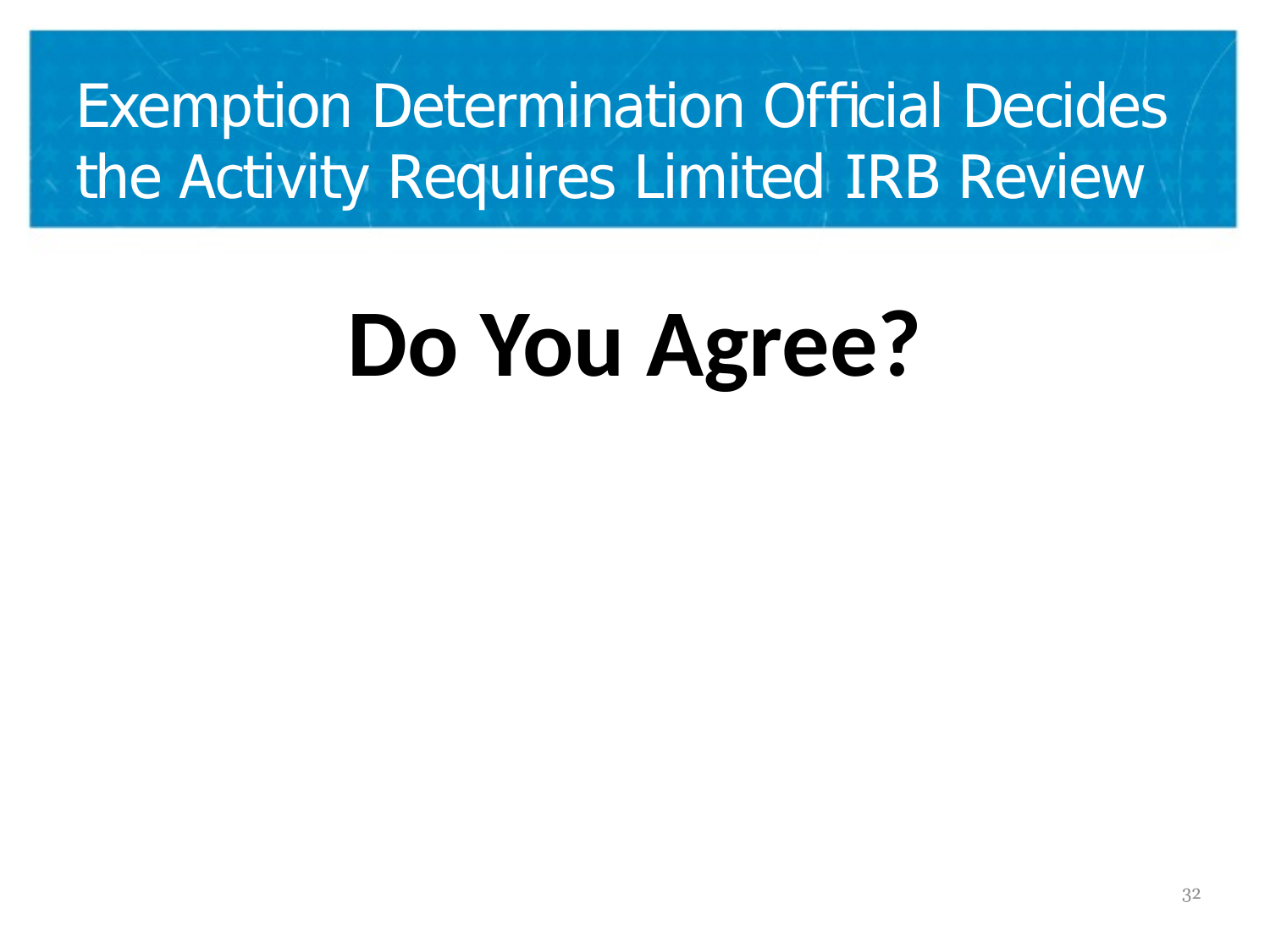

# Exemption Determination Official Decides the Activity Requires Limited IRB Review

Do You Agree?